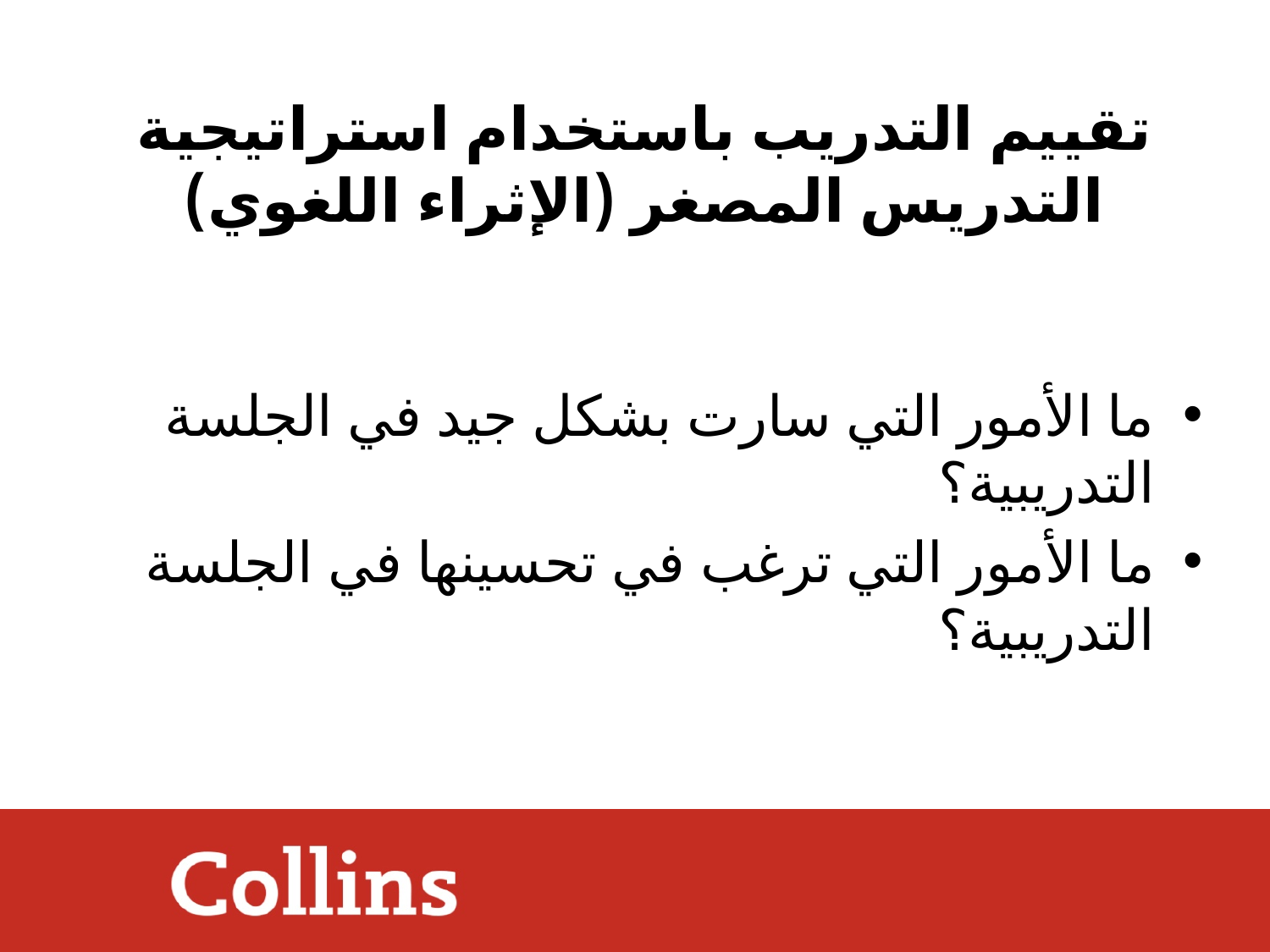

# تقييم التدريب باستخدام استراتيجية التدريس المصغر (الإثراء اللغوي)

ما الأمور التي سارت بشكل جيد في الجلسة التدريبية؟
ما الأمور التي ترغب في تحسينها في الجلسة التدريبية؟